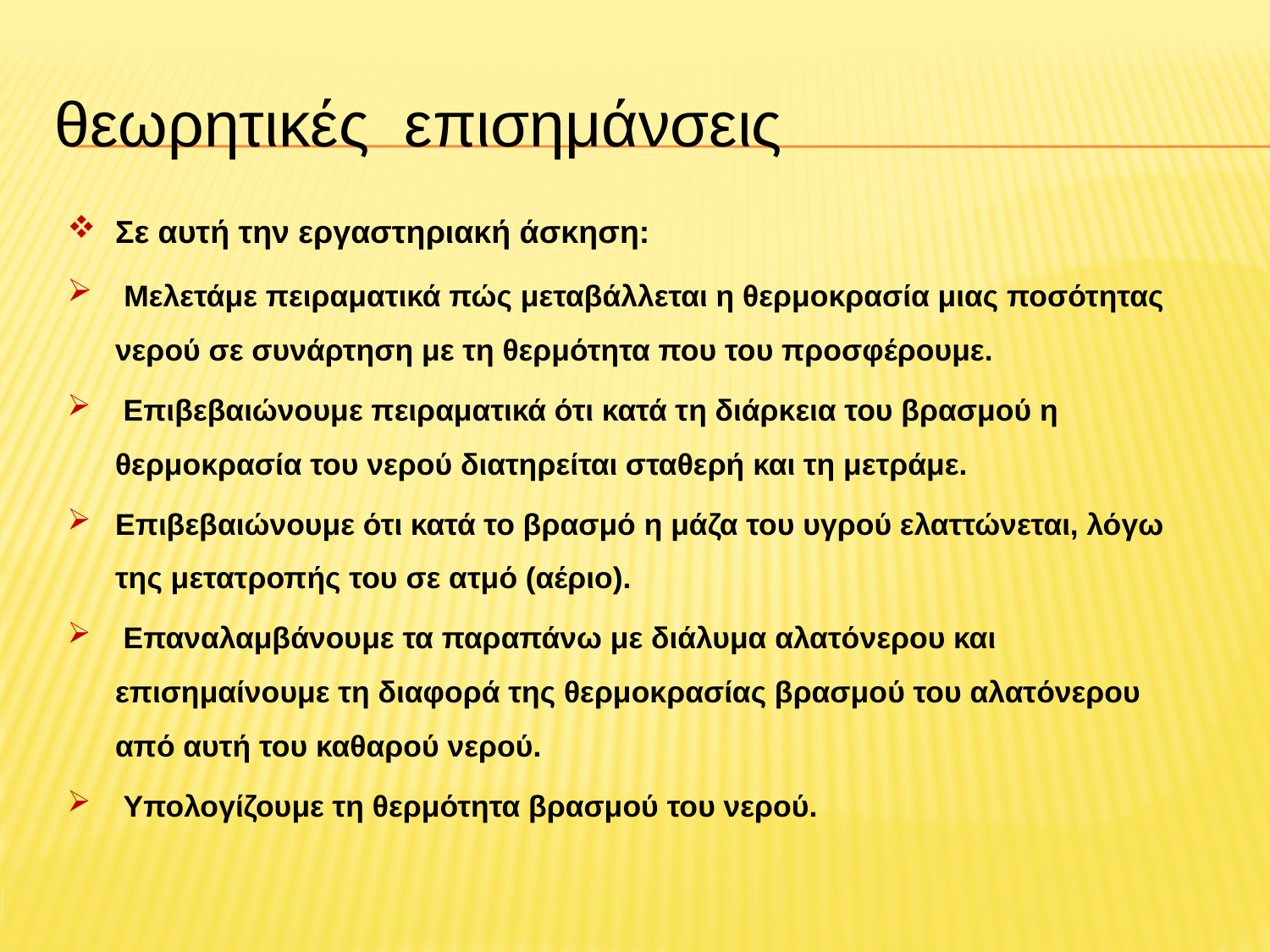

# θεωρητικές  επισημάνσεις
Σε αυτή την εργαστηριακή άσκηση:
 Μελετάμε πειραματικά πώς μεταβάλλεται η θερμοκρασία μιας ποσότητας νερού σε συνάρτηση με τη θερμότητα που του προσφέρουμε.
 Επιβεβαιώνουμε πειραματικά ότι κατά τη διάρκεια του βρασμού η θερμοκρασία του νερού διατηρείται σταθερή και τη μετράμε.
Επιβεβαιώνουμε ότι κατά το βρασμό η μάζα του υγρού ελαττώνεται, λόγω της μετατροπής του σε ατμό (αέριο).
 Επαναλαμβάνουμε τα παραπάνω με διάλυμα αλατόνερου και επισημαίνουμε τη διαφορά της θερμοκρασίας βρασμού του αλατόνερου από αυτή του καθαρού νερού.
 Υπολογίζουμε τη θερμότητα βρασμού του νερού.